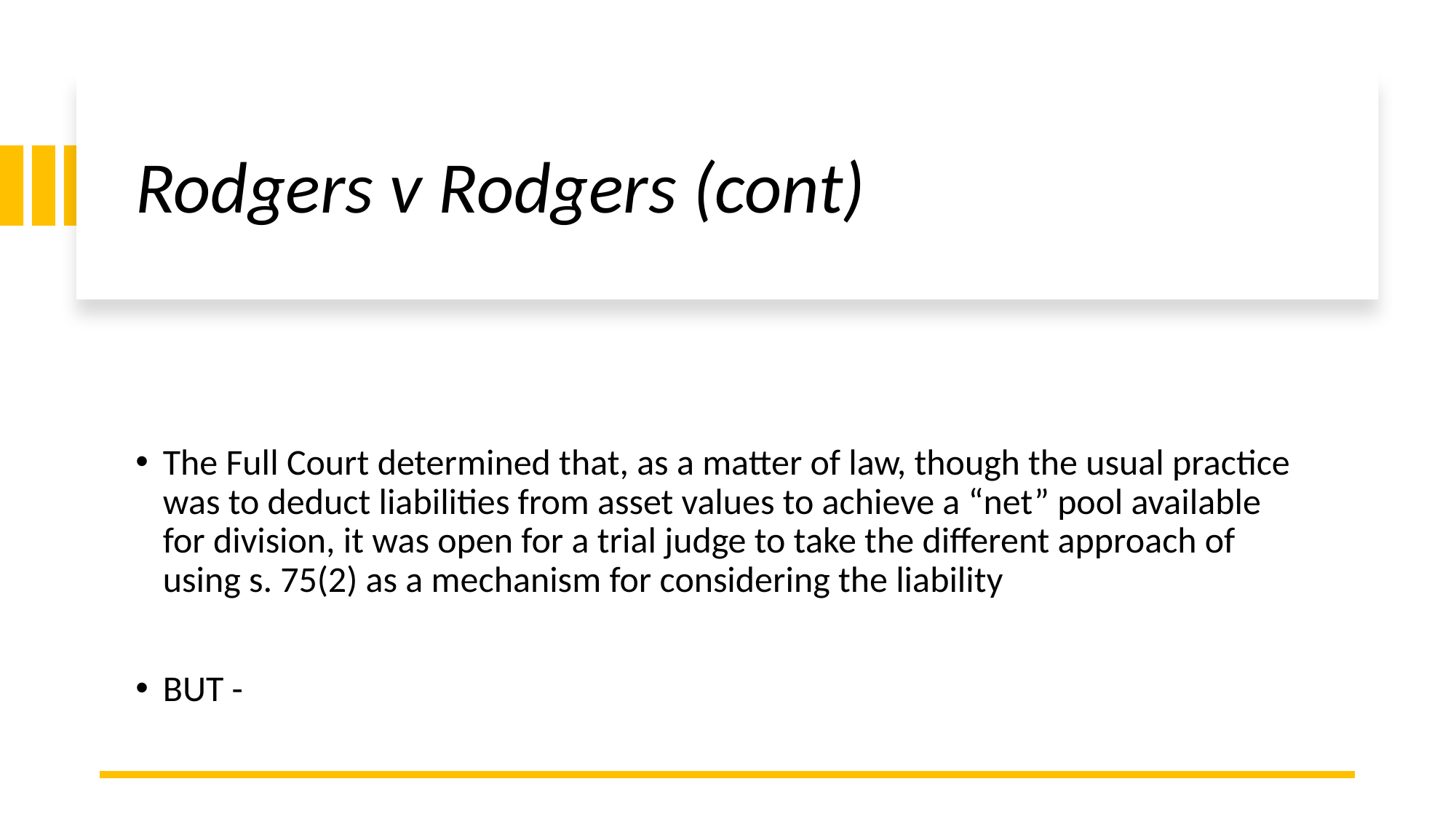

# Rodgers v Rodgers (cont)

The Full Court determined that, as a matter of law, though the usual practice was to deduct liabilities from asset values to achieve a “net” pool available for division, it was open for a trial judge to take the different approach of using s. 75(2) as a mechanism for considering the liability

BUT -